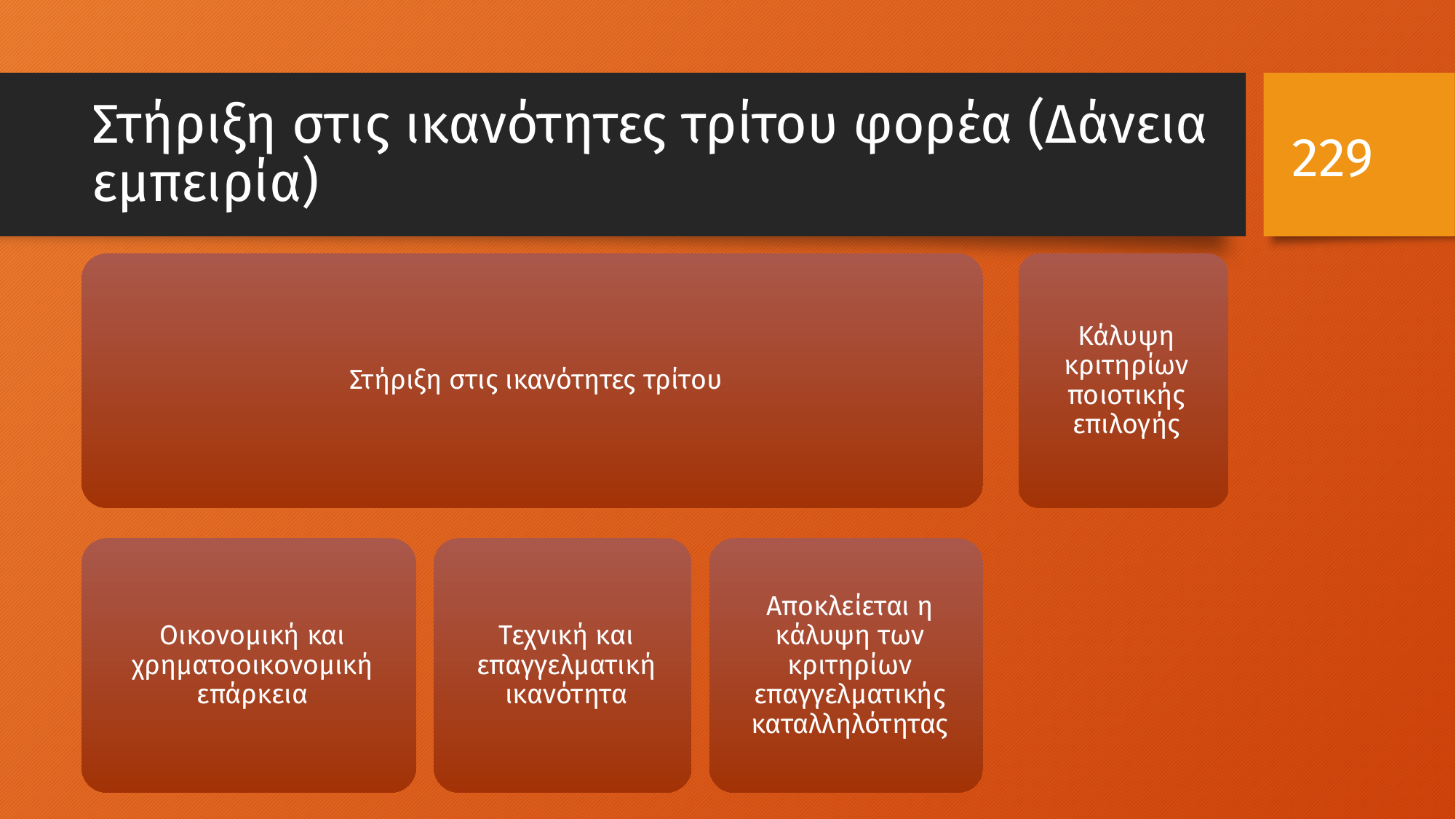

229
# Στήριξη στις ικανότητες τρίτου φορέα (Δάνεια εμπειρία)
Στήριξη στις ικανότητες τρίτου
Οικονομική και χρηματοοικονομική επάρκεια
Τεχνική και επαγγελματική ικανότητα
Αποκλείεται η κάλυψη των κριτηρίων επαγγελματικής καταλληλότητας
Κάλυψη κριτηρίων ποιοτικής επιλογής